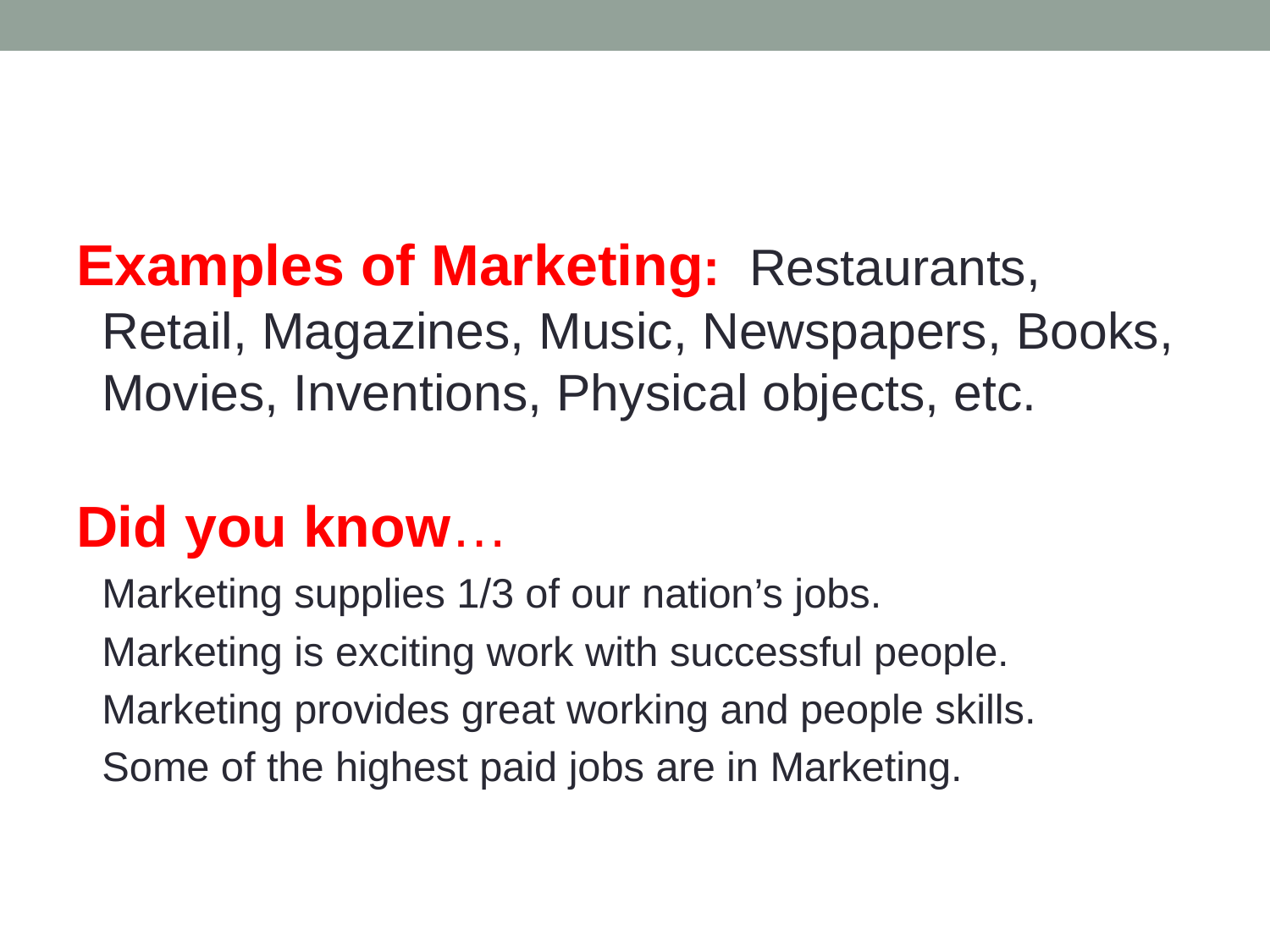

Examples of Marketing:  Restaurants, Retail, Magazines, Music, Newspapers, Books, Movies, Inventions, Physical objects, etc.

Did you know…
		Marketing supplies 1/3 of our nation’s jobs.
		Marketing is exciting work with successful people.
		Marketing provides great working and people skills.
		Some of the highest paid jobs are in Marketing.